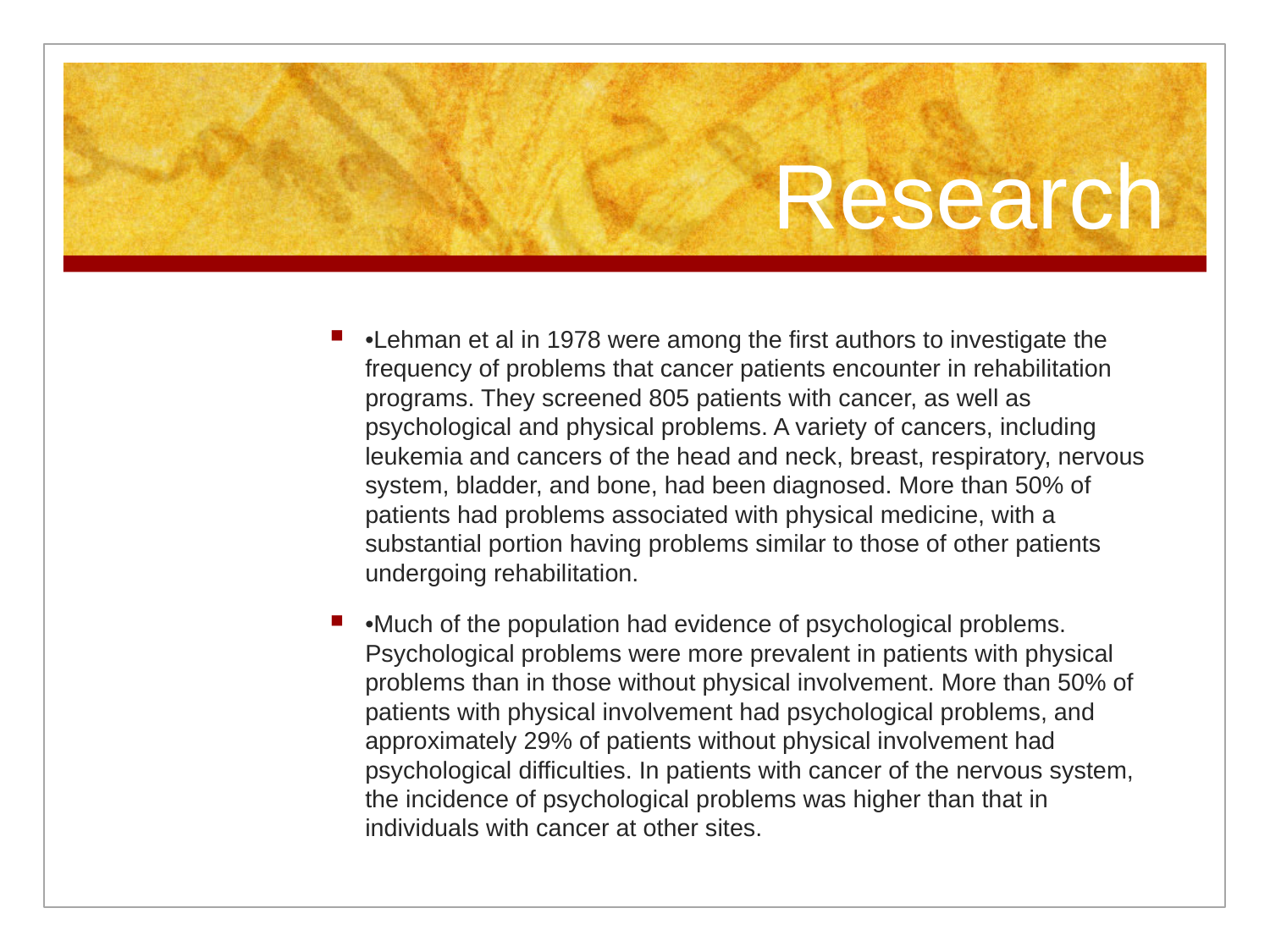

# Research
•Lehman et al in 1978 were among the first authors to investigate the frequency of problems that cancer patients encounter in rehabilitation programs. They screened 805 patients with cancer, as well as psychological and physical problems. A variety of cancers, including leukemia and cancers of the head and neck, breast, respiratory, nervous system, bladder, and bone, had been diagnosed. More than 50% of patients had problems associated with physical medicine, with a substantial portion having problems similar to those of other patients undergoing rehabilitation.
•Much of the population had evidence of psychological problems. Psychological problems were more prevalent in patients with physical problems than in those without physical involvement. More than 50% of patients with physical involvement had psychological problems, and approximately 29% of patients without physical involvement had psychological difficulties. In patients with cancer of the nervous system, the incidence of psychological problems was higher than that in individuals with cancer at other sites.